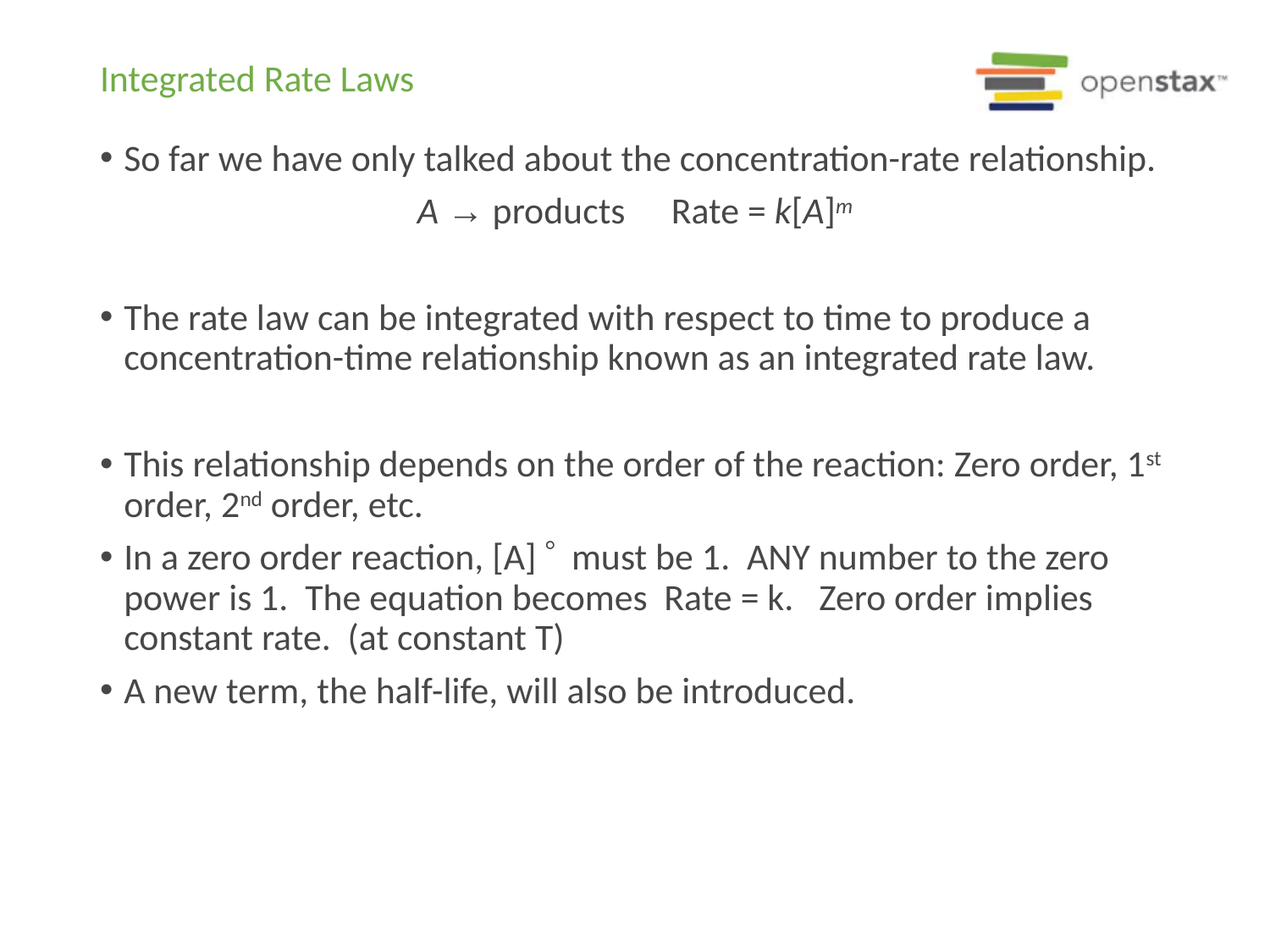

# Integrated Rate Laws
So far we have only talked about the concentration-rate relationship.
A → products	Rate = k[A]m

The rate law can be integrated with respect to time to produce a concentration-time relationship known as an integrated rate law.

This relationship depends on the order of the reaction: Zero order, 1st order, 2nd order, etc.
In a zero order reaction, [A] °  must be 1.  ANY number to the zero power is 1.  The equation becomes  Rate = k.   Zero order implies constant rate.  (at constant T)
A new term, the half-life, will also be introduced.